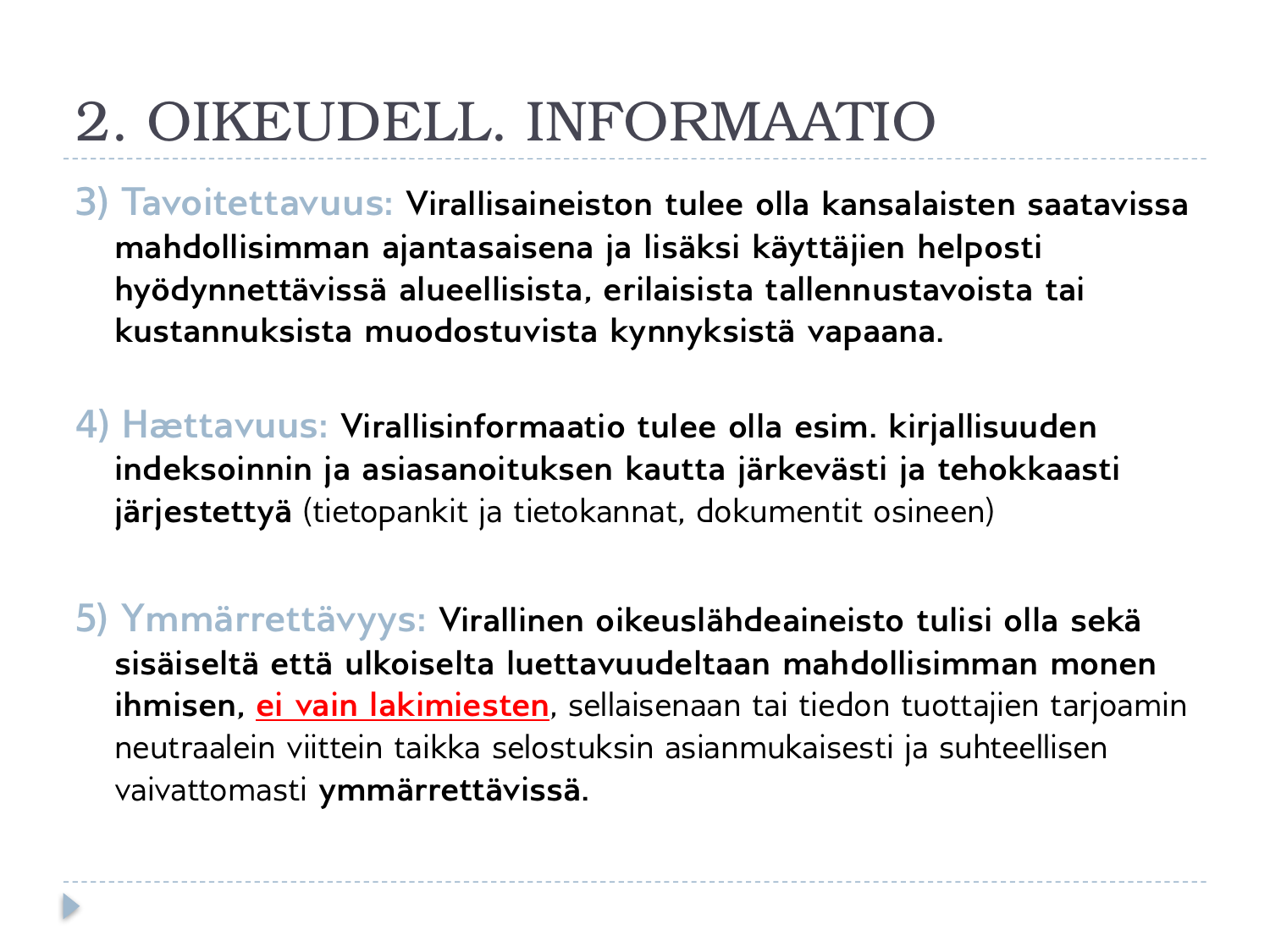

# 2. OIKEUDELL. INFORMAATIO
3) Tavoitettavuus: Virallisaineiston tulee olla kansalaisten saatavissa mahdollisimman ajantasaisena ja lisäksi käyttäjien helposti hyödynnettävissä alueellisista, erilaisista tallennustavoista tai kustannuksista muodostuvista kynnyksistä vapaana.

4) Haettavuus: Virallisinformaatio tulee olla esim. kirjallisuuden indeksoinnin ja asiasanoituksen kautta järkevästi ja tehokkaasti järjestettyä (tietopankit ja tietokannat, dokumentit osineen)

5) Ymmärrettävyys: Virallinen oikeuslähdeaineisto tulisi olla sekä sisäiseltä että ulkoiselta luettavuudeltaan mahdollisimman monen ihmisen, ei vain lakimiesten, sellaisenaan tai tiedon tuottajien tarjoamin neutraalein viittein taikka selostuksin asianmukaisesti ja suhteellisen vaivattomasti ymmärrettävissä.